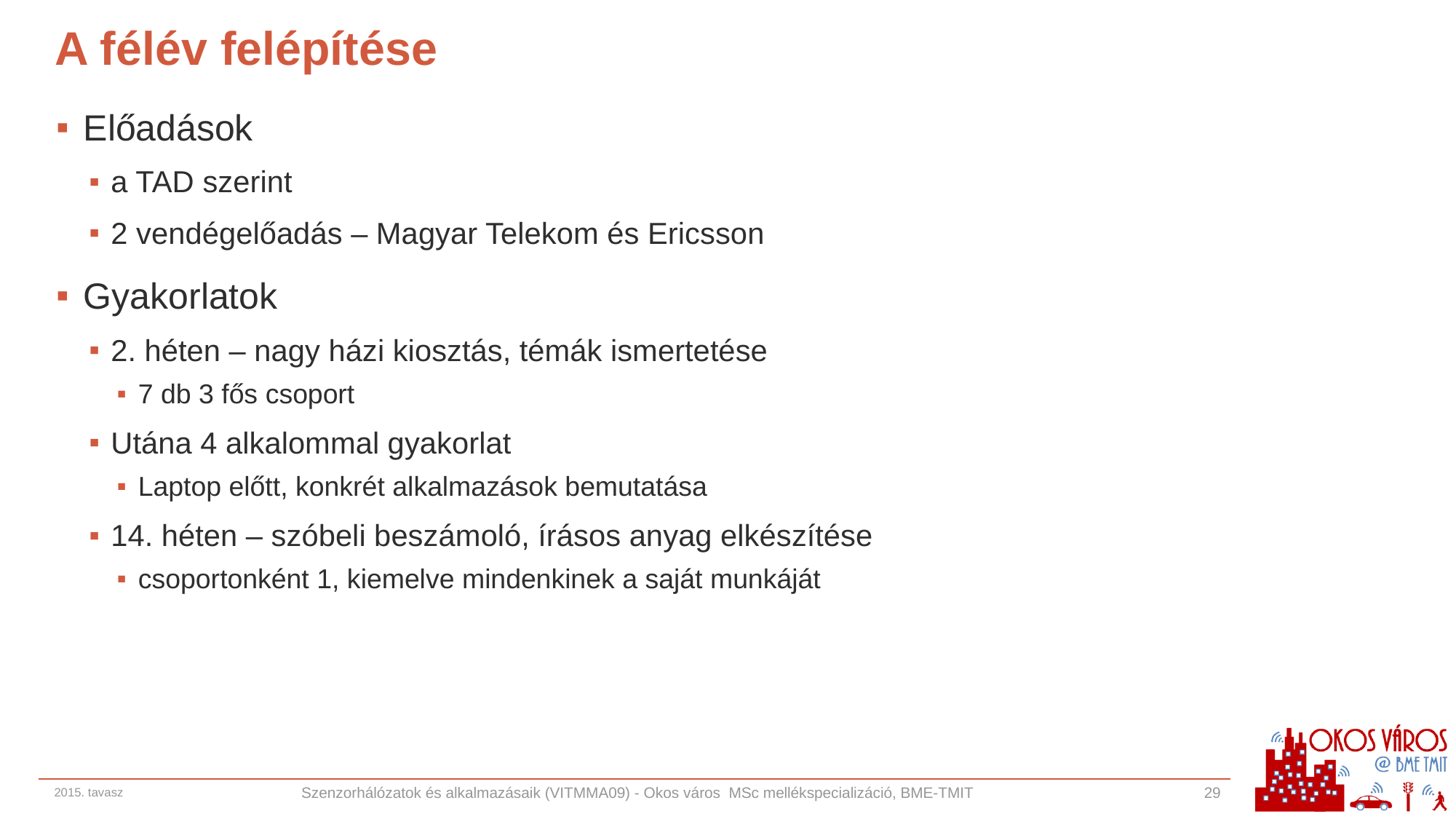

# A félév felépítése
Előadások
a TAD szerint
2 vendégelőadás – Magyar Telekom és Ericsson
Gyakorlatok
2. héten – nagy házi kiosztás, témák ismertetése
7 db 3 fős csoport
Utána 4 alkalommal gyakorlat
Laptop előtt, konkrét alkalmazások bemutatása
14. héten – szóbeli beszámoló, írásos anyag elkészítése
csoportonként 1, kiemelve mindenkinek a saját munkáját
2015. tavasz
Szenzorhálózatok és alkalmazásaik (VITMMA09) - Okos város  MSc mellékspecializáció, BME-TMIT
29